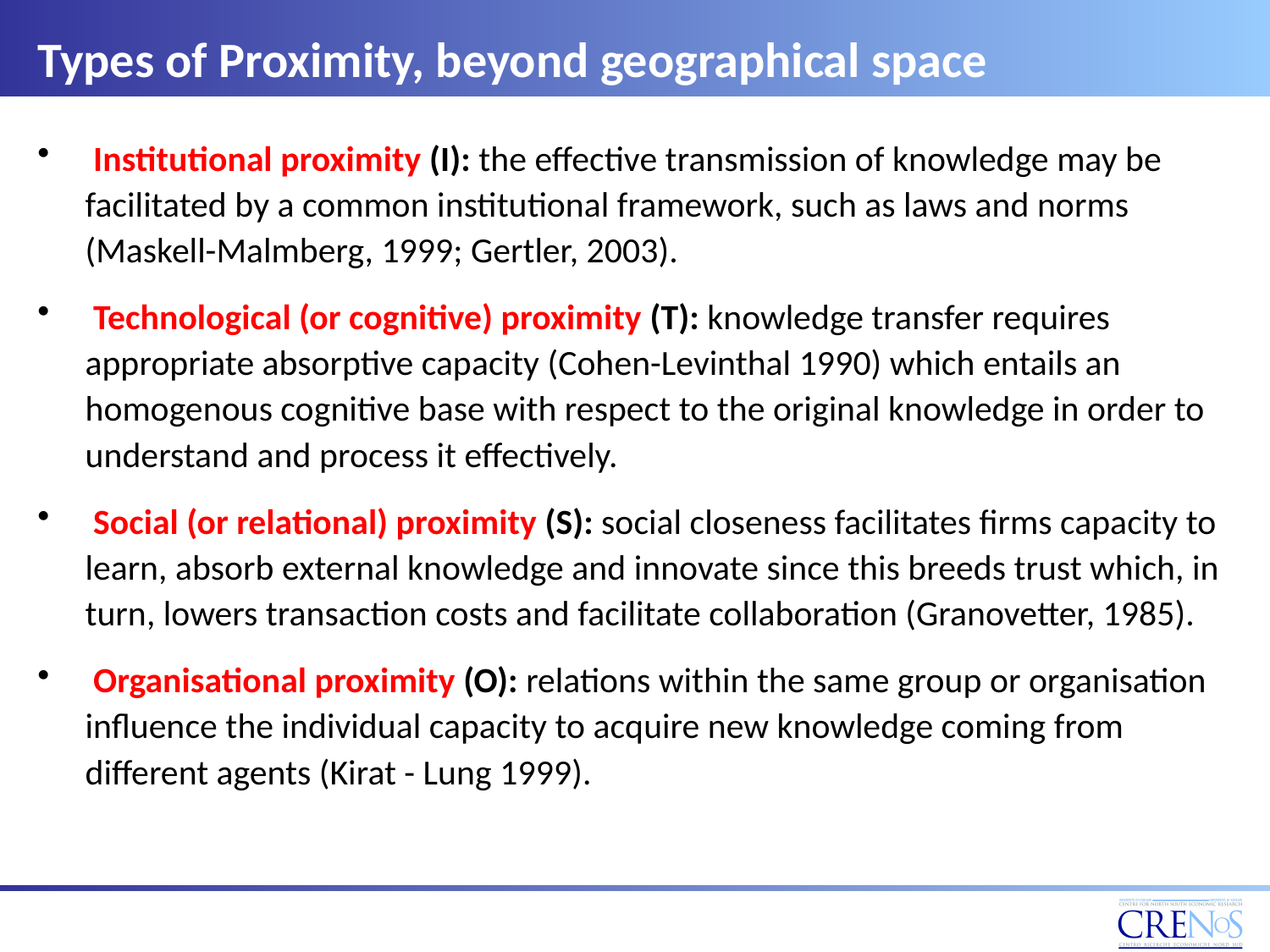

Types of Proximity, beyond geographical space
 Institutional proximity (I): the effective transmission of knowledge may be facilitated by a common institutional framework, such as laws and norms (Maskell-Malmberg, 1999; Gertler, 2003).
 Technological (or cognitive) proximity (T): knowledge transfer requires appropriate absorptive capacity (Cohen-Levinthal 1990) which entails an homogenous cognitive base with respect to the original knowledge in order to understand and process it effectively.
 Social (or relational) proximity (S): social closeness facilitates firms capacity to learn, absorb external knowledge and innovate since this breeds trust which, in turn, lowers transaction costs and facilitate collaboration (Granovetter, 1985).
 Organisational proximity (O): relations within the same group or organisation influence the individual capacity to acquire new knowledge coming from different agents (Kirat - Lung 1999).